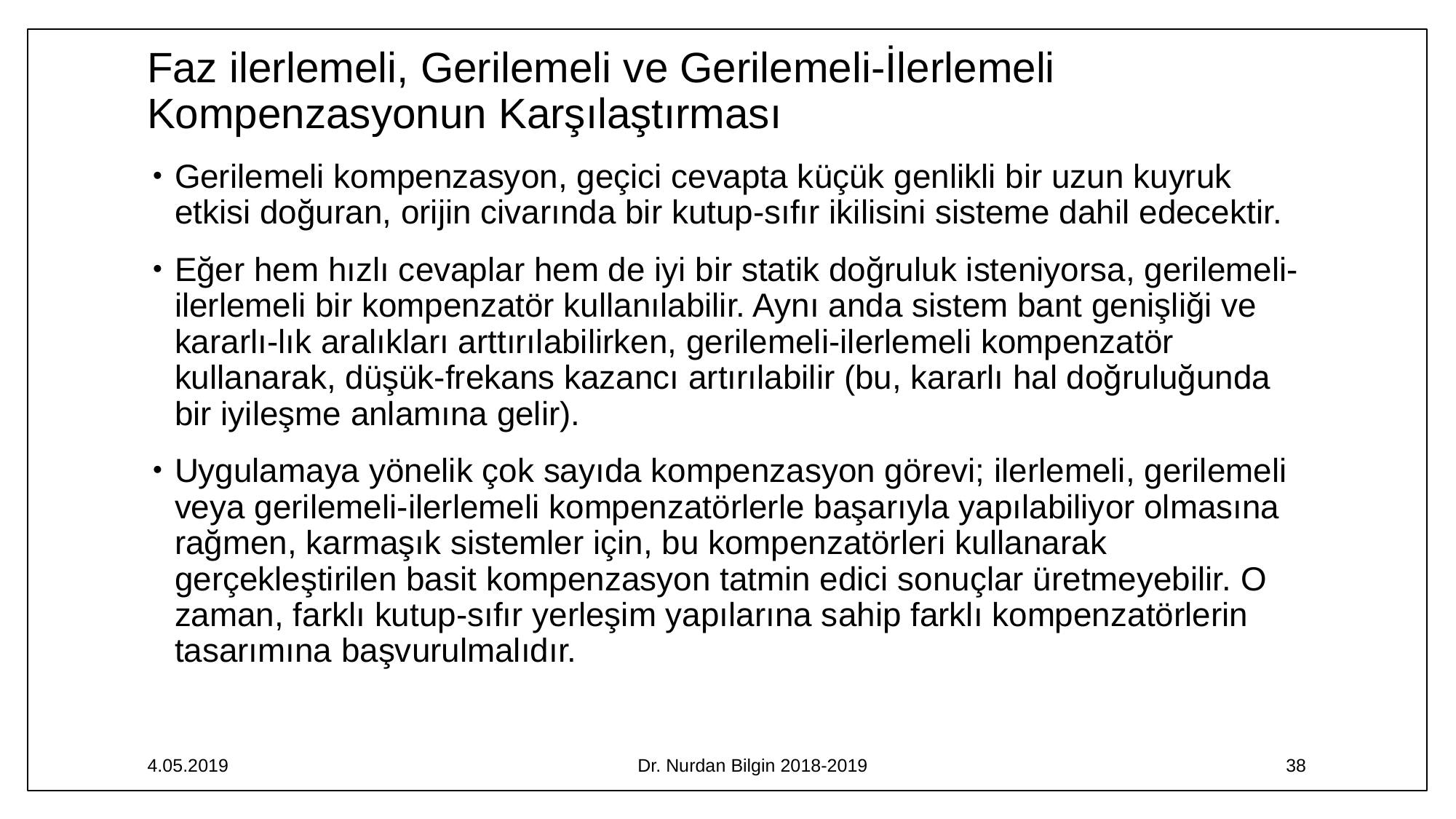

# Faz ilerlemeli, Gerilemeli ve Gerilemeli-İlerlemeli Kompenzasyonun Karşılaştırması
Gerilemeli kompenzasyon, geçici cevapta küçük genlikli bir uzun kuyruk etkisi doğuran, orijin civarında bir kutup-sıfır ikilisini sisteme dahil edecektir.
Eğer hem hızlı cevaplar hem de iyi bir statik doğruluk isteniyorsa, gerilemeli-ilerlemeli bir kompenzatör kullanılabilir. Aynı anda sistem bant genişliği ve kararlı-lık aralıkları arttırılabilirken, gerilemeli-ilerlemeli kompenzatör kullanarak, düşük-frekans kazancı artırılabilir (bu, kararlı hal doğruluğunda bir iyileşme anlamına gelir).
Uygulamaya yönelik çok sayıda kompenzasyon görevi; ilerlemeli, gerilemeli veya gerilemeli-ilerlemeli kompenzatörlerle başarıyla yapılabiliyor olmasına rağmen, karmaşık sistemler için, bu kompenzatörleri kullanarak gerçekleştirilen basit kompenzasyon tatmin edici sonuçlar üretmeyebilir. O zaman, farklı kutup-sıfır yerleşim yapılarına sahip farklı kompenzatörlerin tasarımına başvurulmalıdır.
4.05.2019
Dr. Nurdan Bilgin 2018-2019
38